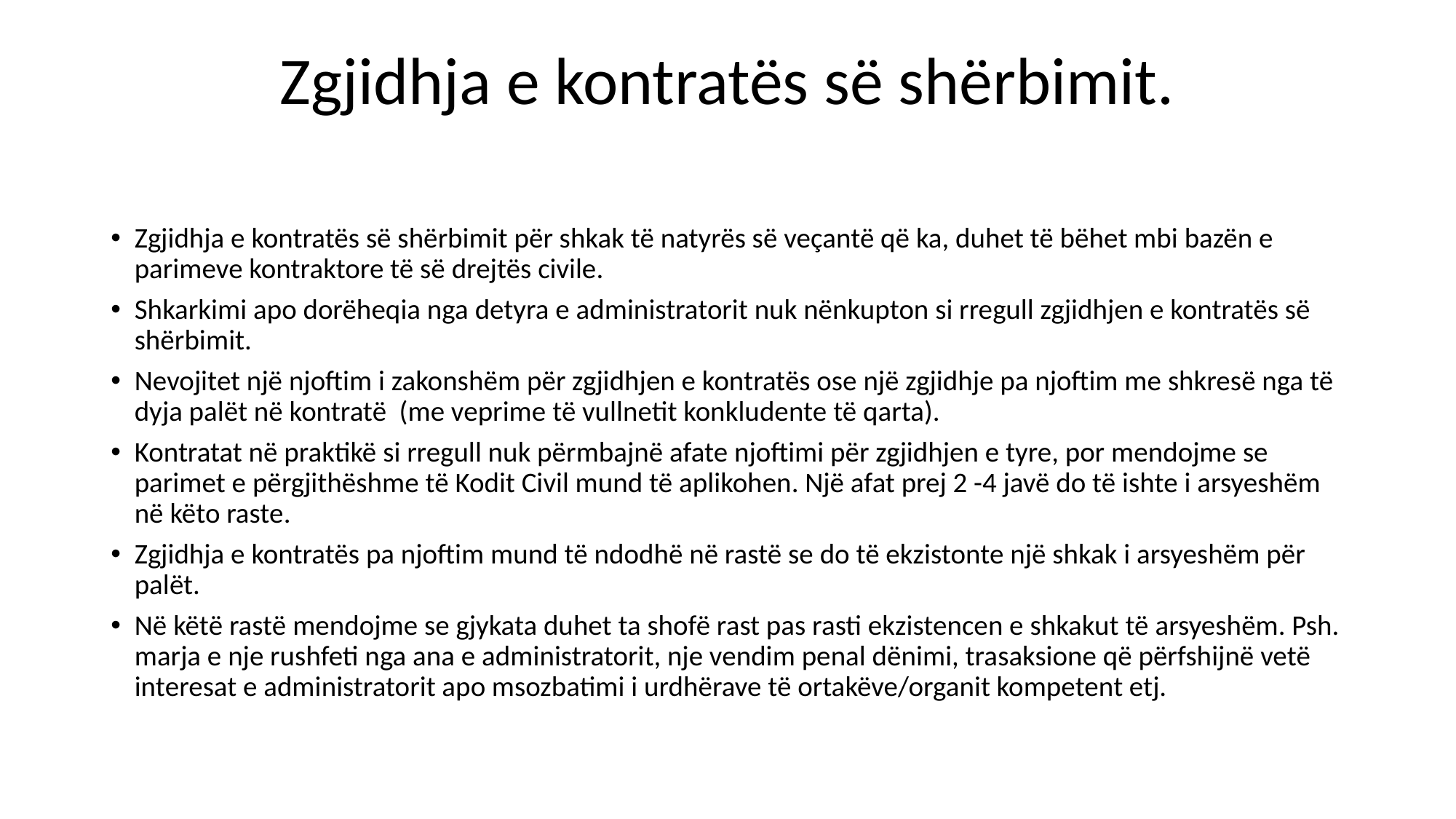

# Zgjidhja e kontratës së shërbimit.
Zgjidhja e kontratës së shërbimit për shkak të natyrës së veçantë që ka, duhet të bëhet mbi bazën e parimeve kontraktore të së drejtës civile.
Shkarkimi apo dorëheqia nga detyra e administratorit nuk nënkupton si rregull zgjidhjen e kontratës së shërbimit.
Nevojitet një njoftim i zakonshëm për zgjidhjen e kontratës ose një zgjidhje pa njoftim me shkresë nga të dyja palët në kontratë  (me veprime të vullnetit konkludente të qarta).
Kontratat në praktikë si rregull nuk përmbajnë afate njoftimi për zgjidhjen e tyre, por mendojme se parimet e përgjithëshme të Kodit Civil mund të aplikohen. Një afat prej 2 -4 javë do të ishte i arsyeshëm në këto raste.
Zgjidhja e kontratës pa njoftim mund të ndodhë në rastë se do të ekzistonte një shkak i arsyeshëm për palët.
Në këtë rastë mendojme se gjykata duhet ta shofë rast pas rasti ekzistencen e shkakut të arsyeshëm. Psh. marja e nje rushfeti nga ana e administratorit, nje vendim penal dënimi, trasaksione që përfshijnë vetë interesat e administratorit apo msozbatimi i urdhërave të ortakëve/organit kompetent etj.